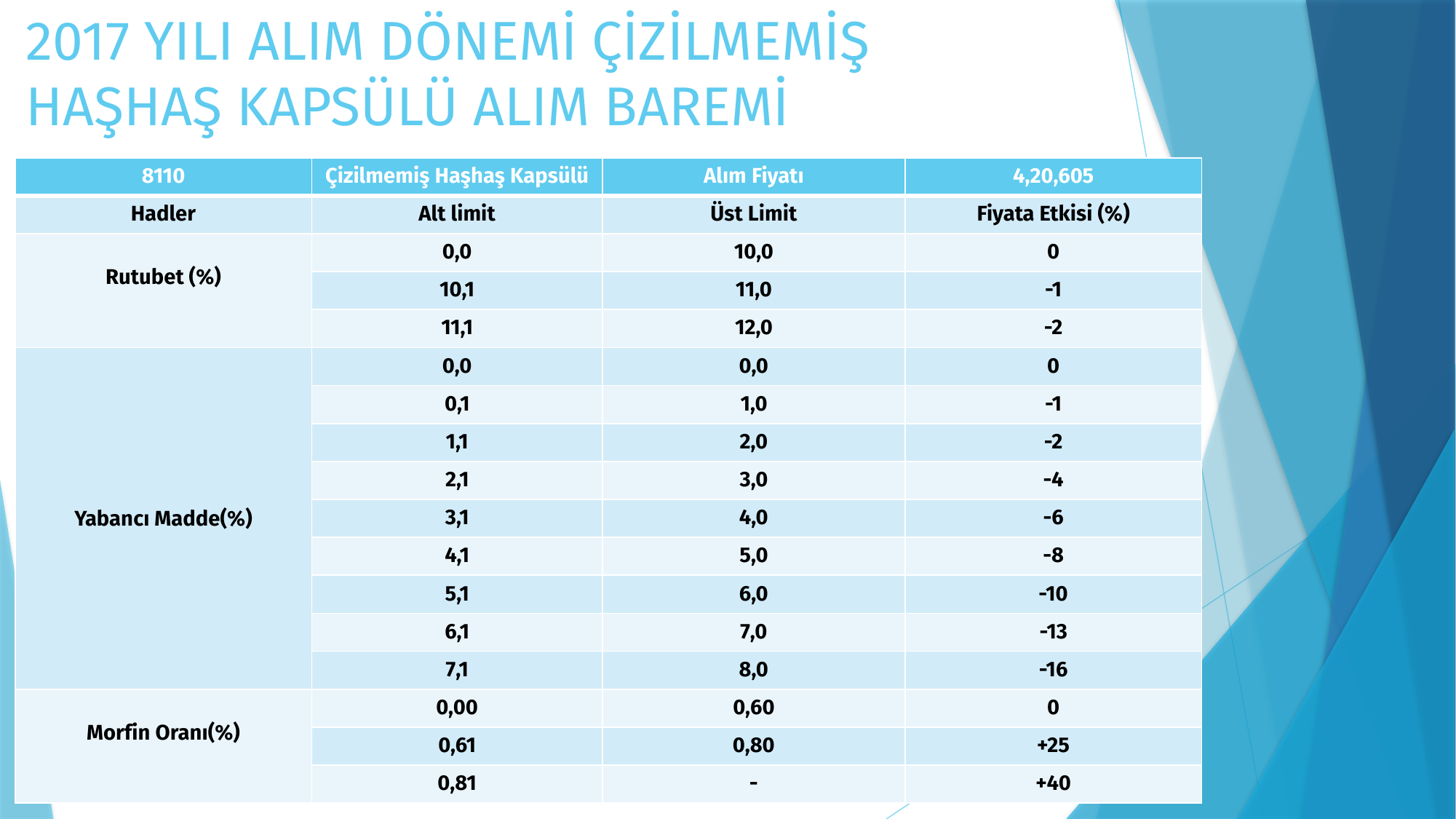

# 2017 YILI ALIM DÖNEMİ ÇİZİLMEMİŞ HAŞHAŞ KAPSÜLÜ ALIM BAREMİ
| 8110 | Çizilmemiş Haşhaş Kapsülü | Alım Fiyatı | 4,20,605 |
| --- | --- | --- | --- |
| Hadler | Alt limit | Üst Limit | Fiyata Etkisi (%) |
| Rutubet (%) | 0,0 | 10,0 | 0 |
|  | 10,1 | 11,0 | -1 |
|  | 11,1 | 12,0 | -2 |
| Yabancı Madde(%) | 0,0 | 0,0 | 0 |
|  | 0,1 | 1,0 | -1 |
|  | 1,1 | 2,0 | -2 |
|  | 2,1 | 3,0 | -4 |
|  | 3,1 | 4,0 | -6 |
|  | 4,1 | 5,0 | -8 |
|  | 5,1 | 6,0 | -10 |
|  | 6,1 | 7,0 | -13 |
|  | 7,1 | 8,0 | -16 |
| Morfin Oranı(%) | 0,00 | 0,60 | 0 |
|  | 0,61 | 0,80 | +25 |
|  | 0,81 | - | +40 |